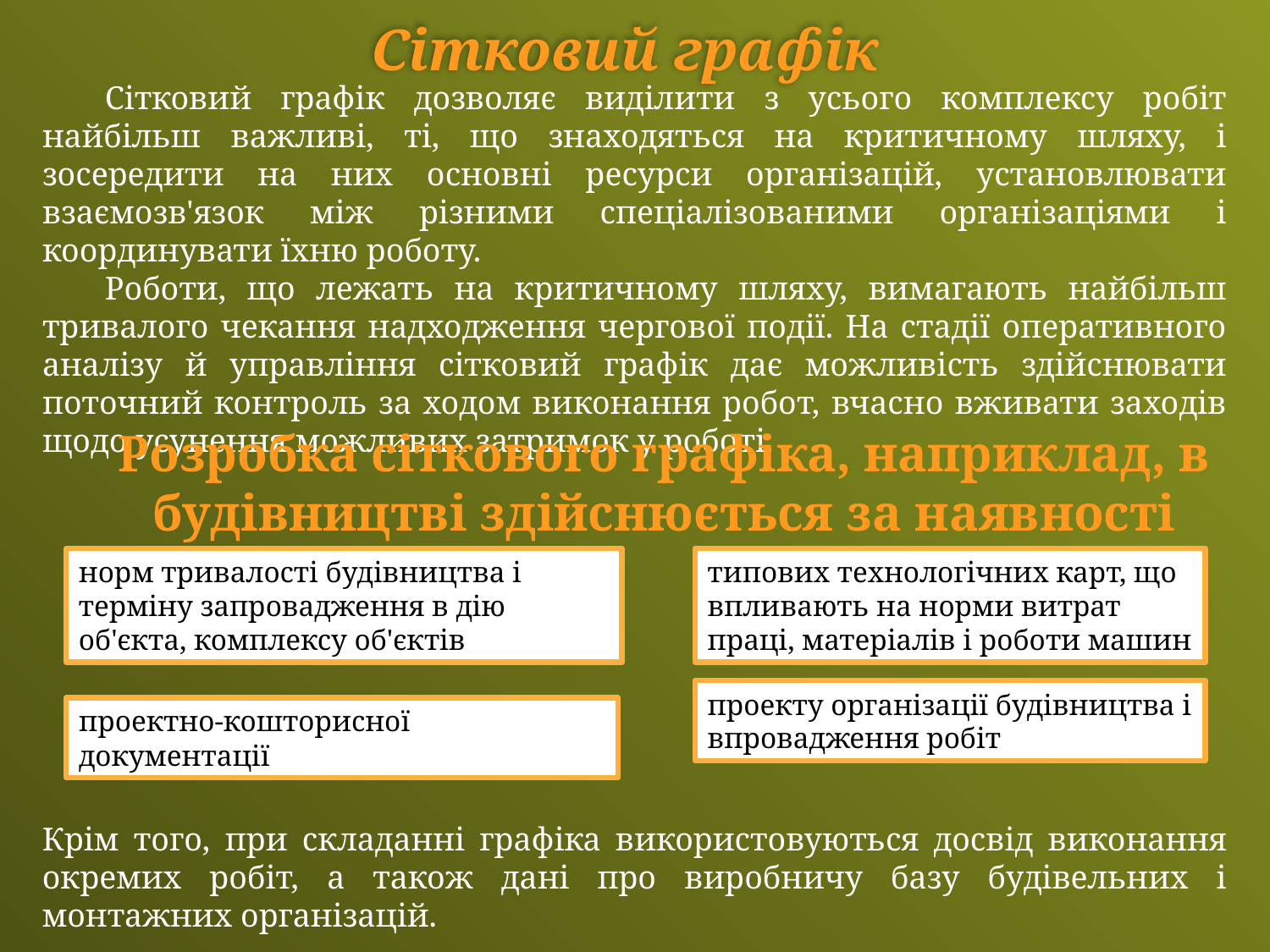

Сітковий графік
Сітковий графік дозволяє виділити з усього комплексу робіт найбільш важливі, ті, що знаходяться на критичному шляху, і зосередити на них основні ресурси організацій, установлювати взаємозв'язок між різними спеціалізованими організаціями і координувати їхню роботу.
Роботи, що лежать на критичному шляху, вимагають найбільш тривалого чекання надходження чергової події. На стадії оперативного аналізу й управління сітковий графік дає можливість здійснювати поточний контроль за ходом виконання робот, вчасно вживати заходів щодо усунення можливих затримок у роботі.
Розробка сіткового графіка, наприклад, в будівництві здійснюється за наявності
норм тривалості будівництва і терміну запровадження в дію об'єкта, комплексу об'єктів
типових технологічних карт, що впливають на норми витрат праці, матеріалів і роботи машин
проекту організації будівництва і впровадження робіт
проектно-кошторисної документації
Крім того, при складанні графіка використовуються досвід виконання окремих робіт, а також дані про виробничу базу будівельних і монтажних організацій.